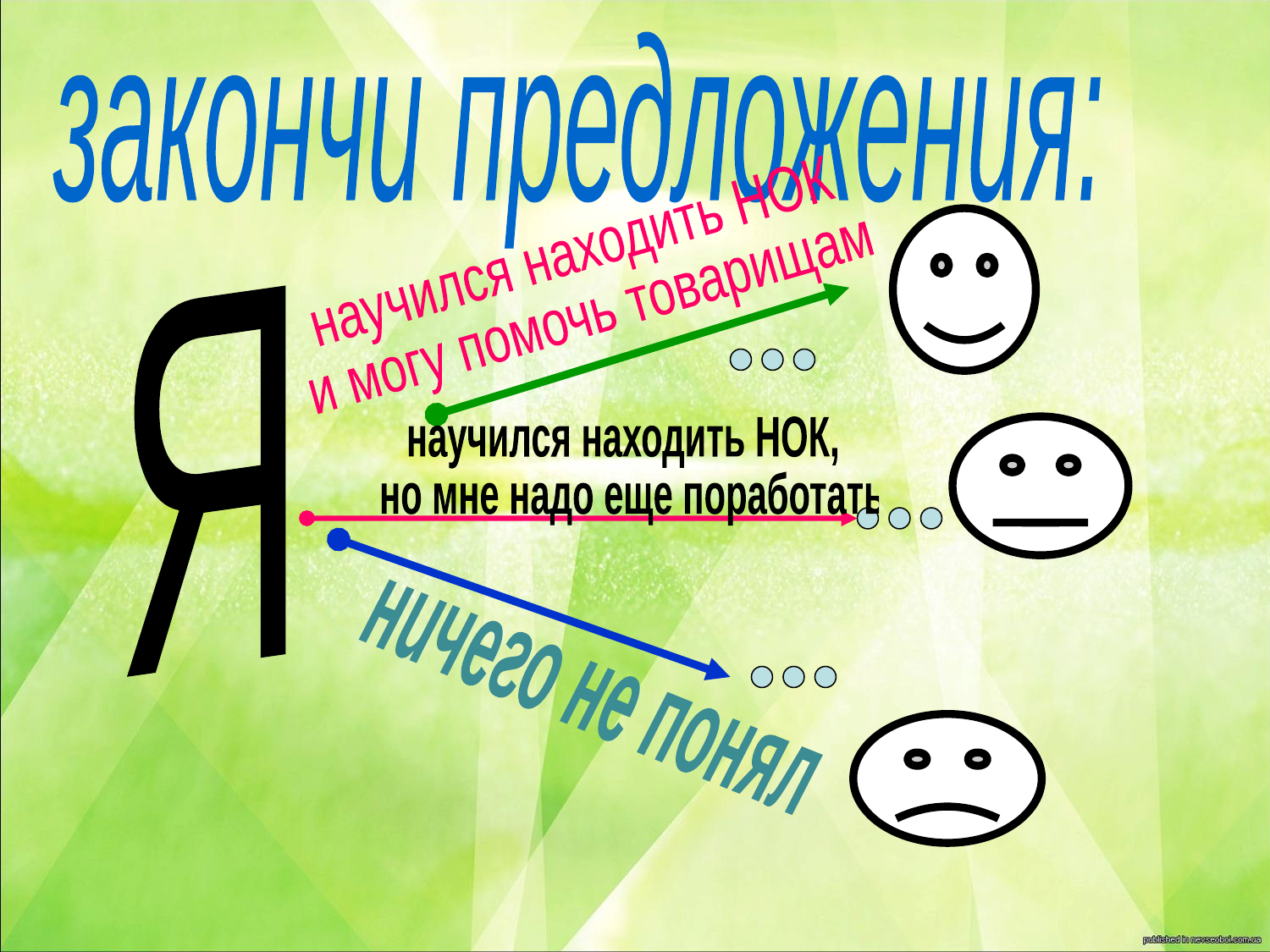

закончи предложения:

научился находить НОК
и могу помочь товарищам
Я

научился находить НОК,
 но мне надо еще поработать

ничего не понял